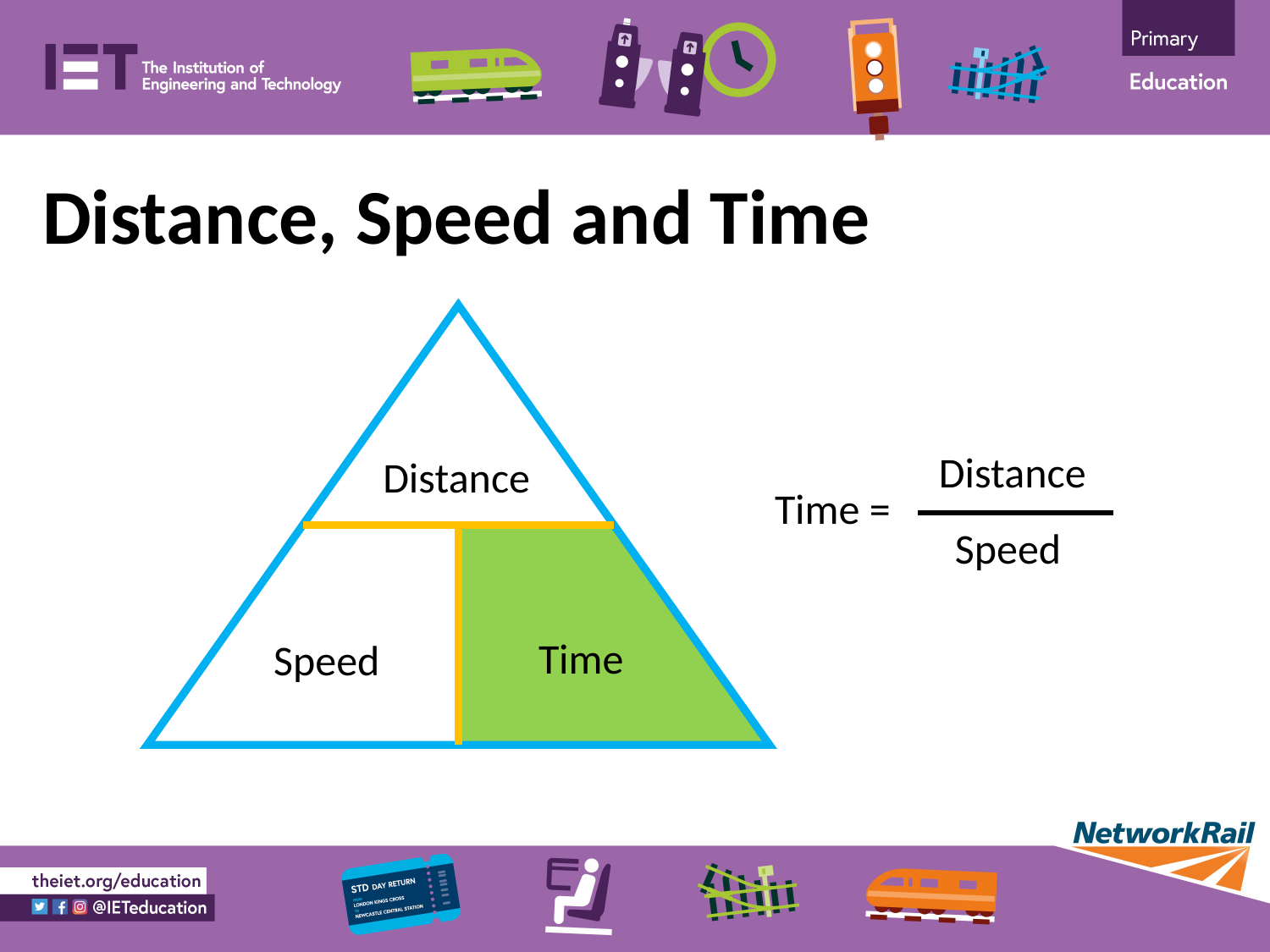

Distance, Speed and Time

Distance
Time =
Speed
Distance

Time
Speed